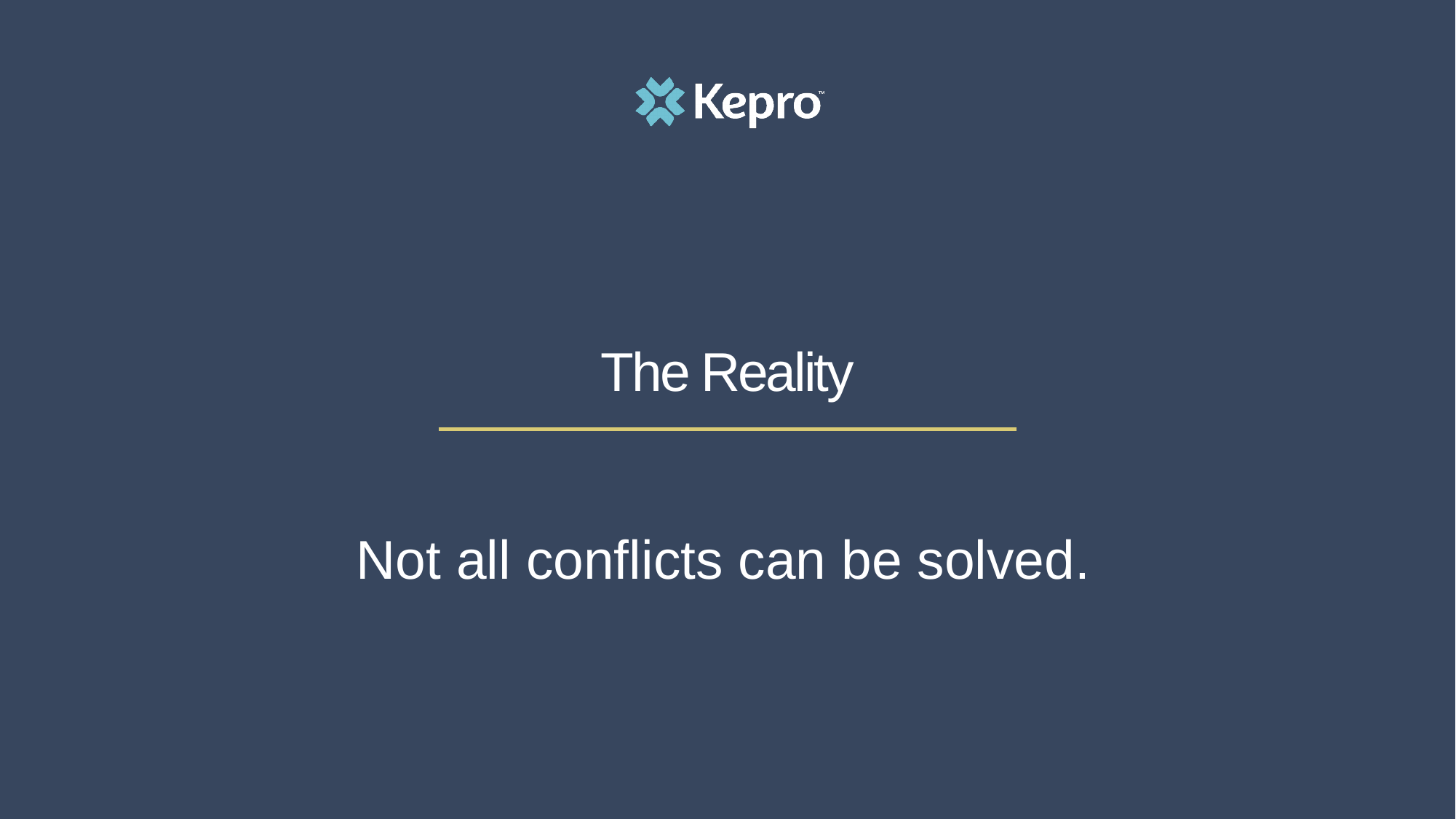

# The Reality

Not all conflicts can be solved.